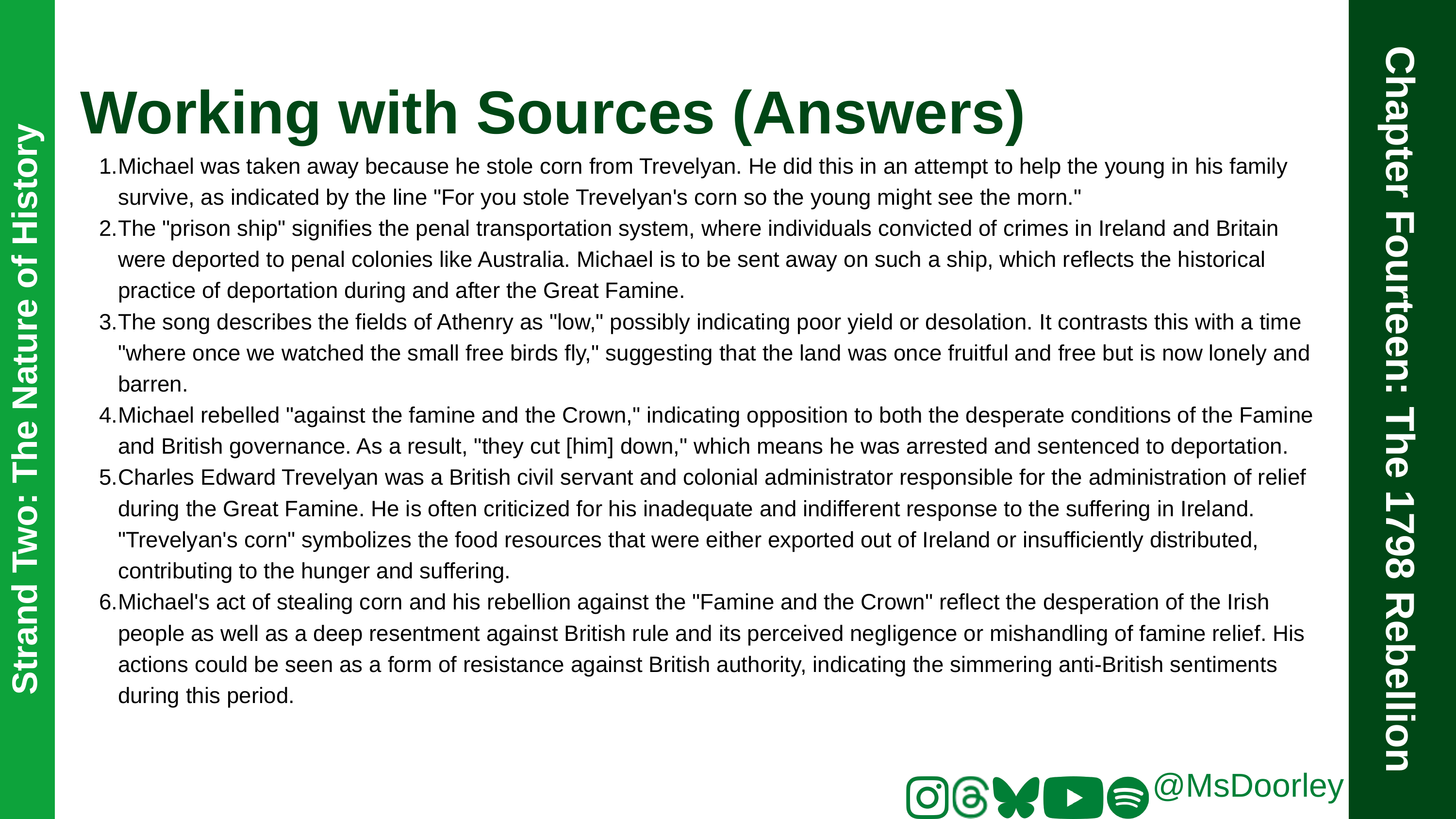

Working with Sources (Answers)
Michael was taken away because he stole corn from Trevelyan. He did this in an attempt to help the young in his family survive, as indicated by the line "For you stole Trevelyan's corn so the young might see the morn."
The "prison ship" signifies the penal transportation system, where individuals convicted of crimes in Ireland and Britain were deported to penal colonies like Australia. Michael is to be sent away on such a ship, which reflects the historical practice of deportation during and after the Great Famine.
The song describes the fields of Athenry as "low," possibly indicating poor yield or desolation. It contrasts this with a time "where once we watched the small free birds fly," suggesting that the land was once fruitful and free but is now lonely and barren.
Michael rebelled "against the famine and the Crown," indicating opposition to both the desperate conditions of the Famine and British governance. As a result, "they cut [him] down," which means he was arrested and sentenced to deportation.
Charles Edward Trevelyan was a British civil servant and colonial administrator responsible for the administration of relief during the Great Famine. He is often criticized for his inadequate and indifferent response to the suffering in Ireland. "Trevelyan's corn" symbolizes the food resources that were either exported out of Ireland or insufficiently distributed, contributing to the hunger and suffering.
Michael's act of stealing corn and his rebellion against the "Famine and the Crown" reflect the desperation of the Irish people as well as a deep resentment against British rule and its perceived negligence or mishandling of famine relief. His actions could be seen as a form of resistance against British authority, indicating the simmering anti-British sentiments during this period.
Chapter Fourteen: The 1798 Rebellion
Strand Two: The Nature of History

@MsDoorley